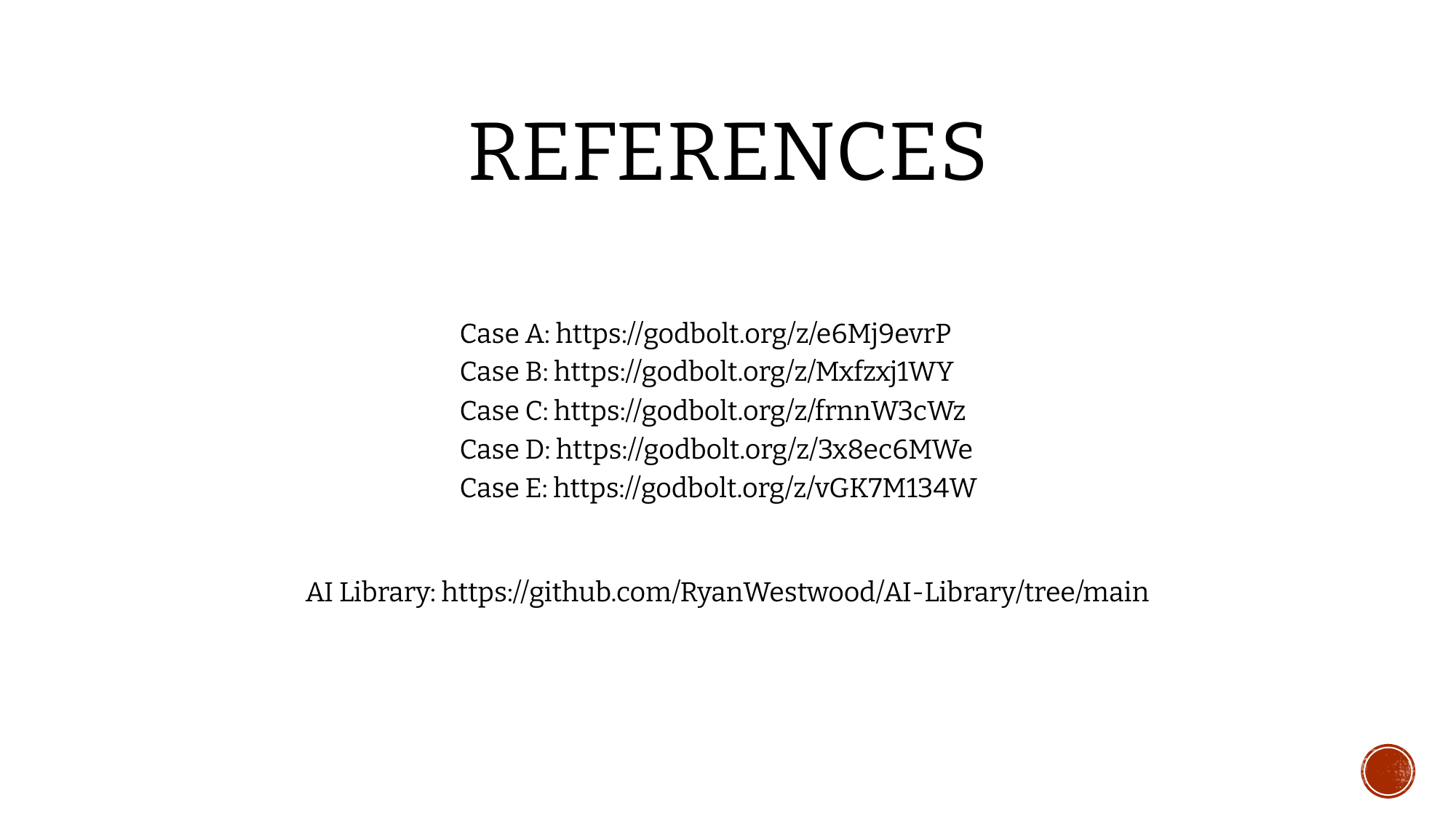

# References
Case A: https://godbolt.org/z/e6Mj9evrP
Case B: https://godbolt.org/z/Mxfzxj1WY
Case C: https://godbolt.org/z/frnnW3cWz
Case D: https://godbolt.org/z/3x8ec6MWe
Case E: https://godbolt.org/z/vGK7M134W
AI Library: https://github.com/RyanWestwood/AI-Library/tree/main